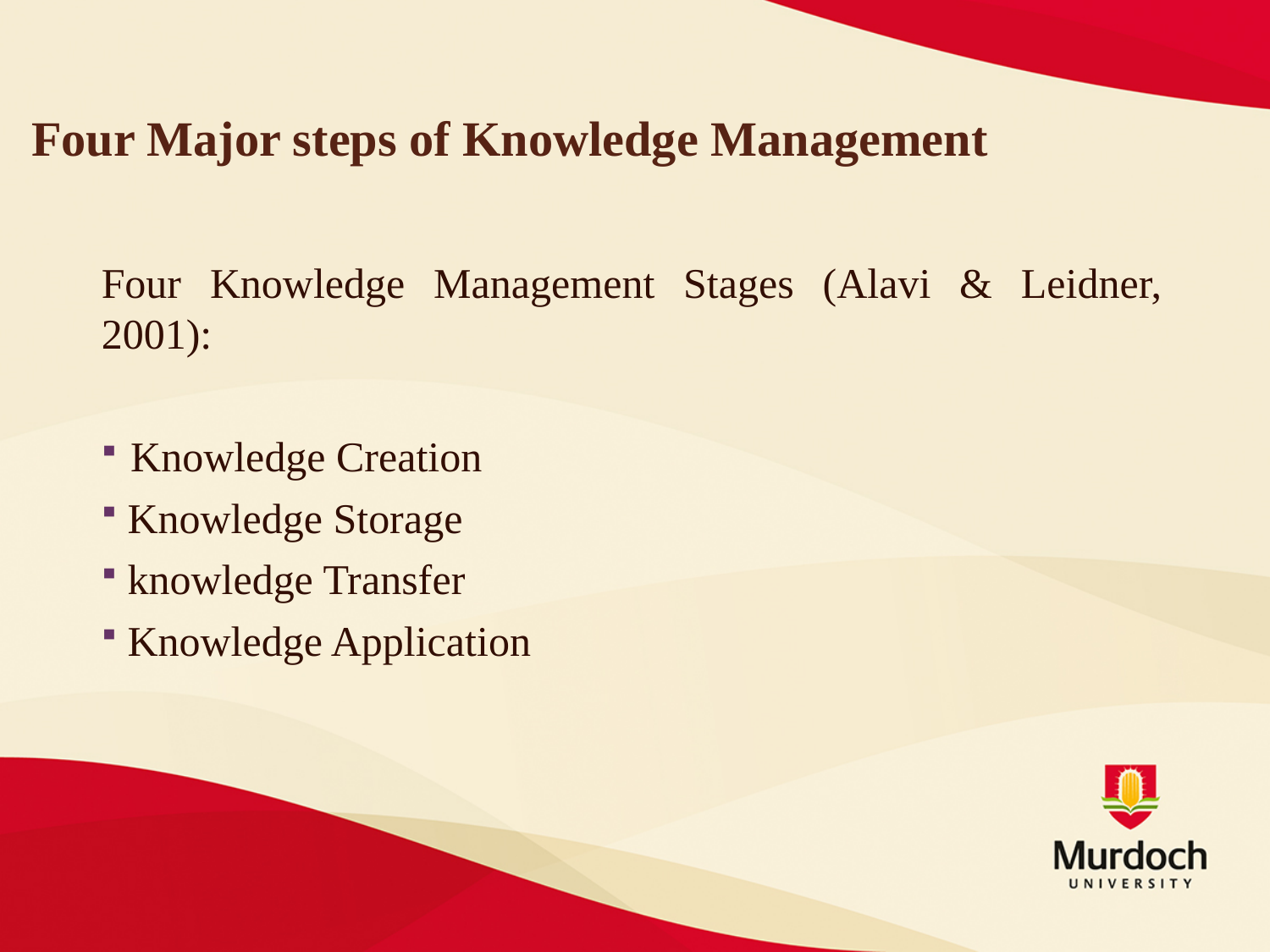

# Four Major steps of Knowledge Management
Four Knowledge Management Stages (Alavi & Leidner, 2001):

 Knowledge Creation
 Knowledge Storage
 knowledge Transfer
 Knowledge Application